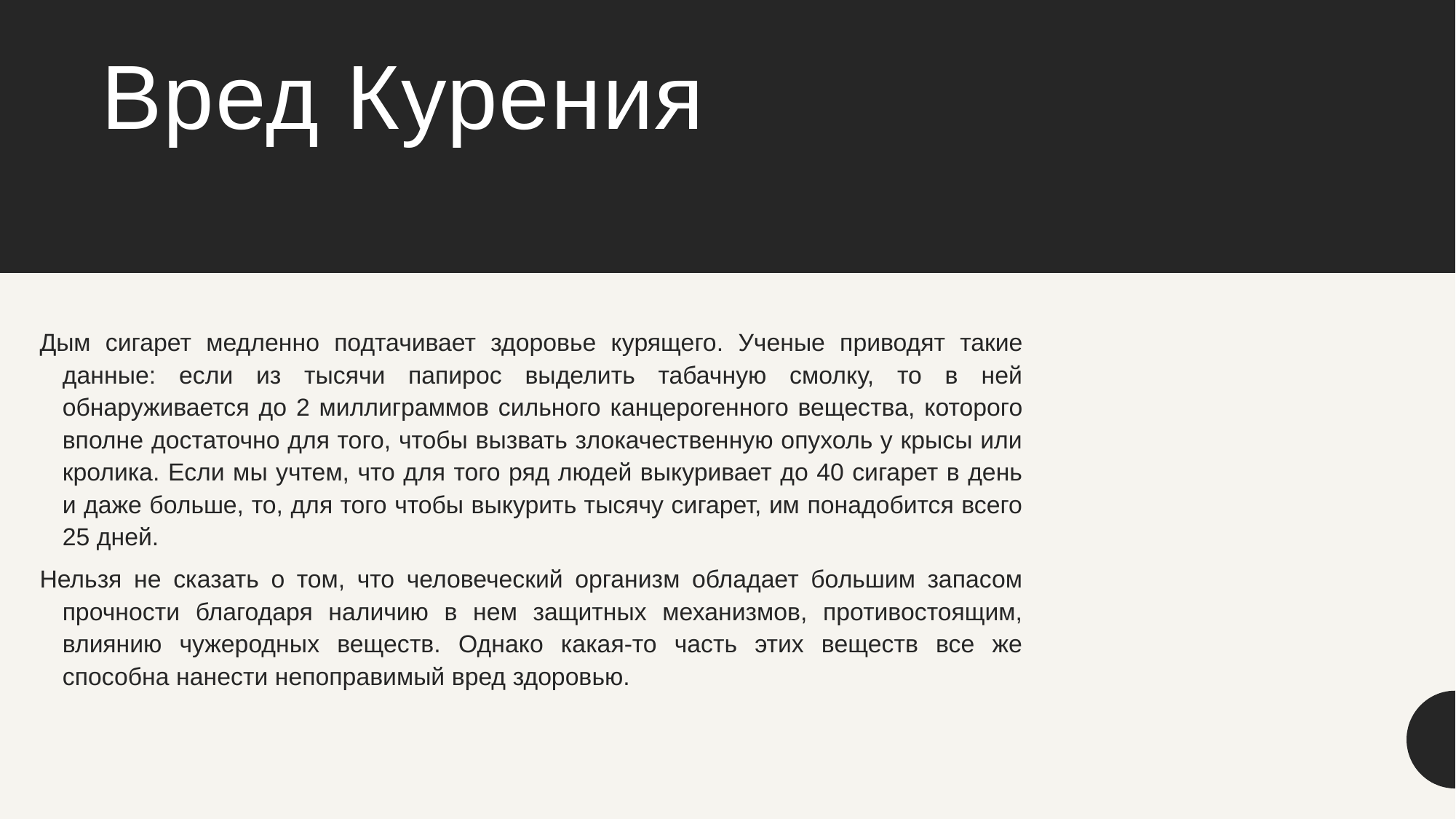

# Вред Курения

Дым сигарет медленно подтачивает здоровье курящего. Ученые приводят такие данные: если из тысячи папирос выделить табачную смолку, то в ней обнаруживается до 2 миллиграммов сильного канцерогенного вещества, которого вполне достаточно для того, чтобы вызвать злокачественную опухоль у крысы или кролика. Если мы учтем, что для того ряд людей выкуривает до 40 сигарет в день и даже больше, то, для того чтобы выкурить тысячу сигарет, им понадобится всего 25 дней.
Нельзя не сказать о том, что человеческий организм обладает большим запасом прочности благодаря наличию в нем защитных механизмов, противостоящим, влиянию чужеродных веществ. Однако какая-то часть этих веществ все же способна нанести непоправимый вред здоровью.